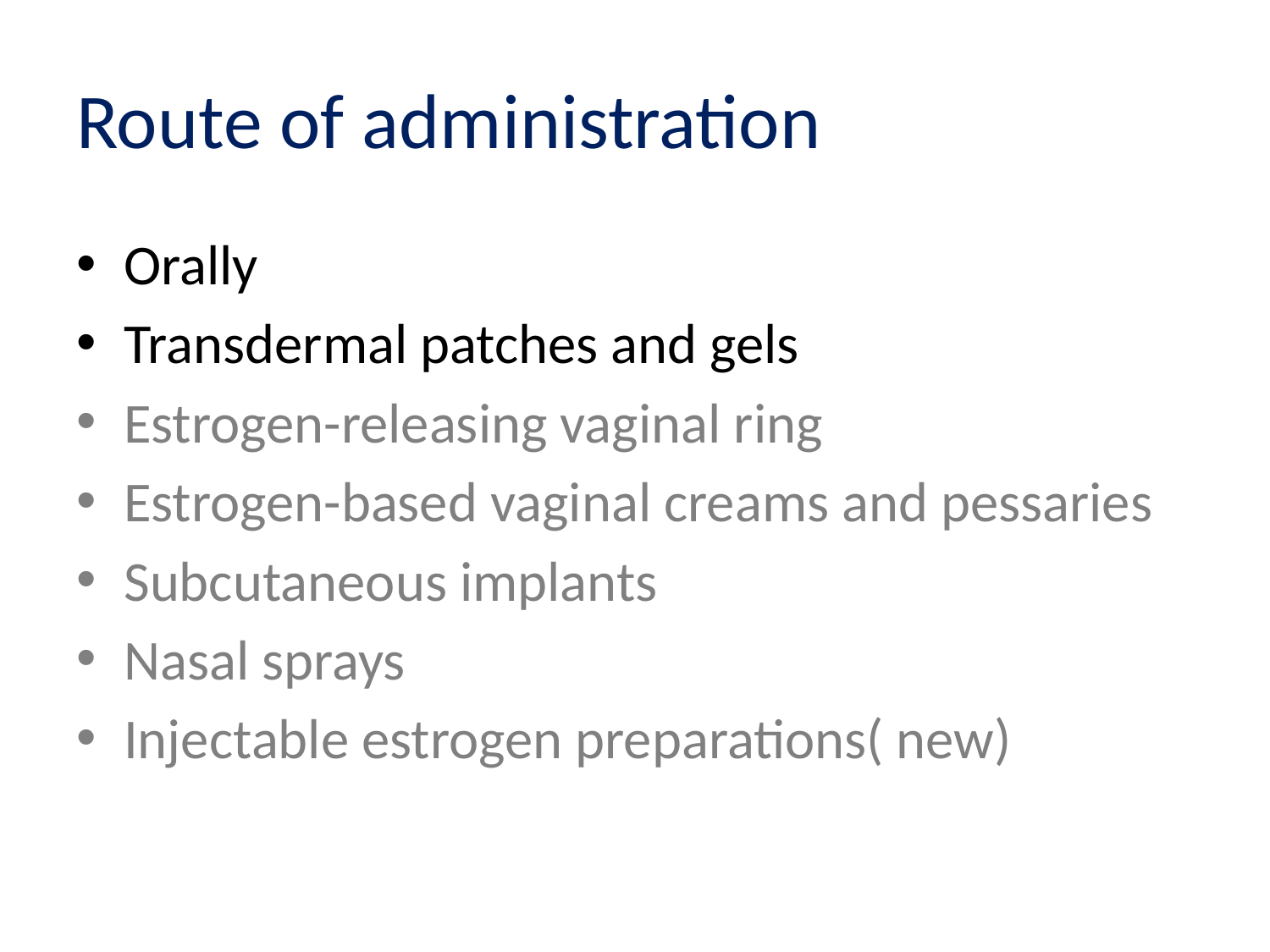

# Route of administration
Orally
Transdermal patches and gels
Estrogen-releasing vaginal ring
Estrogen-based vaginal creams and pessaries
Subcutaneous implants
Nasal sprays
Injectable estrogen preparations( new)